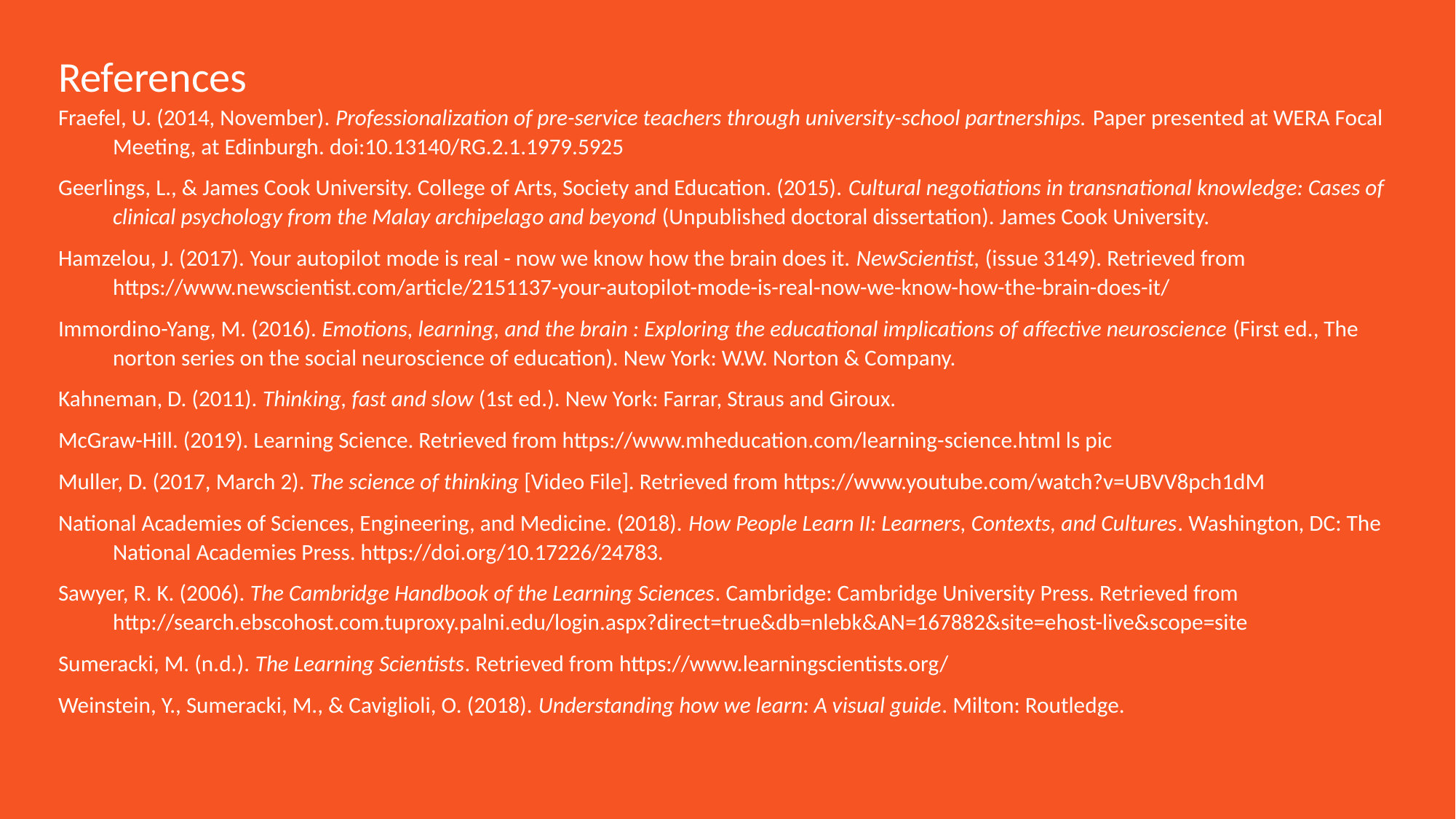

References
Fraefel, U. (2014, November). Professionalization of pre-service teachers through university-school partnerships. Paper presented at WERA Focal Meeting, at Edinburgh. doi:10.13140/RG.2.1.1979.5925
Geerlings, L., & James Cook University. College of Arts, Society and Education. (2015). Cultural negotiations in transnational knowledge: Cases of clinical psychology from the Malay archipelago and beyond (Unpublished doctoral dissertation). James Cook University.
Hamzelou, J. (2017). Your autopilot mode is real - now we know how the brain does it. NewScientist, (issue 3149). Retrieved from https://www.newscientist.com/article/2151137-your-autopilot-mode-is-real-now-we-know-how-the-brain-does-it/
Immordino-Yang, M. (2016). Emotions, learning, and the brain : Exploring the educational implications of affective neuroscience (First ed., The norton series on the social neuroscience of education). New York: W.W. Norton & Company.
Kahneman, D. (2011). Thinking, fast and slow (1st ed.). New York: Farrar, Straus and Giroux.
McGraw-Hill. (2019). Learning Science. Retrieved from https://www.mheducation.com/learning-science.html ls pic
Muller, D. (2017, March 2). The science of thinking [Video File]. Retrieved from https://www.youtube.com/watch?v=UBVV8pch1dM
National Academies of Sciences, Engineering, and Medicine. (2018). How People Learn II: Learners, Contexts, and Cultures. Washington, DC: The National Academies Press. https://doi.org/10.17226/24783.
Sawyer, R. K. (2006). The Cambridge Handbook of the Learning Sciences. Cambridge: Cambridge University Press. Retrieved from http://search.ebscohost.com.tuproxy.palni.edu/login.aspx?direct=true&db=nlebk&AN=167882&site=ehost-live&scope=site
Sumeracki, M. (n.d.). The Learning Scientists. Retrieved from https://www.learningscientists.org/
Weinstein, Y., Sumeracki, M., & Caviglioli, O. (2018). Understanding how we learn: A visual guide. Milton: Routledge.